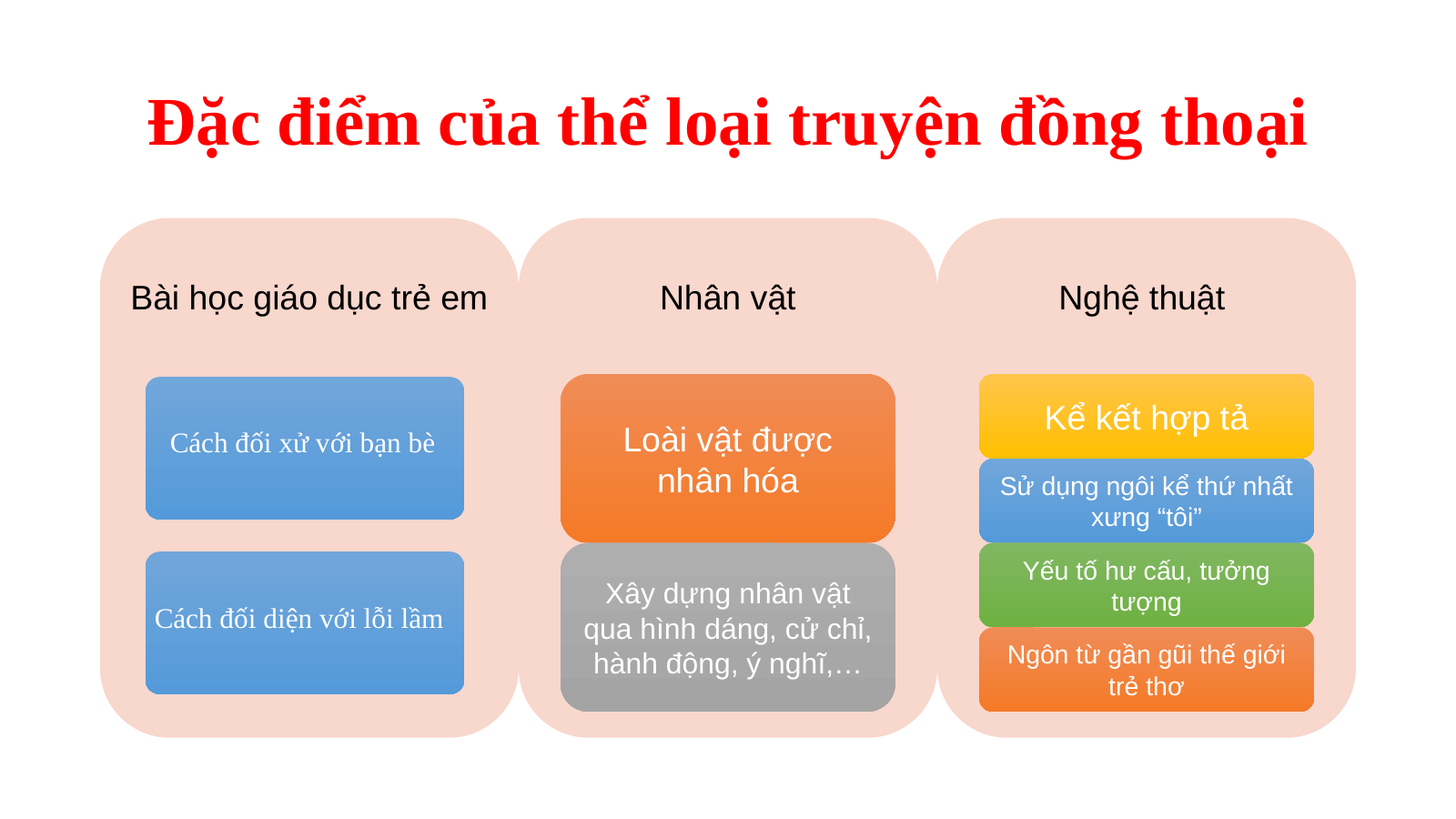

# Đặc điểm của thể loại truyện đồng thoại
Kể kết hợp tả
Ngôn từ gần gũi thế giới trẻ thơ
Nghệ thuật
Loài vật được nhân hóa
Xây dựng nhân vật qua hình dáng, cử chỉ, hành động, ý nghĩ,…
Yếu tố hư cấu, tưởng tượng
Sử dụng ngôi kể thứ nhất xưng “tôi”
Nhân vật
Bài học giáo dục trẻ em

Cách đối xử với bạn bè

Cách đối diện với lỗi lầm